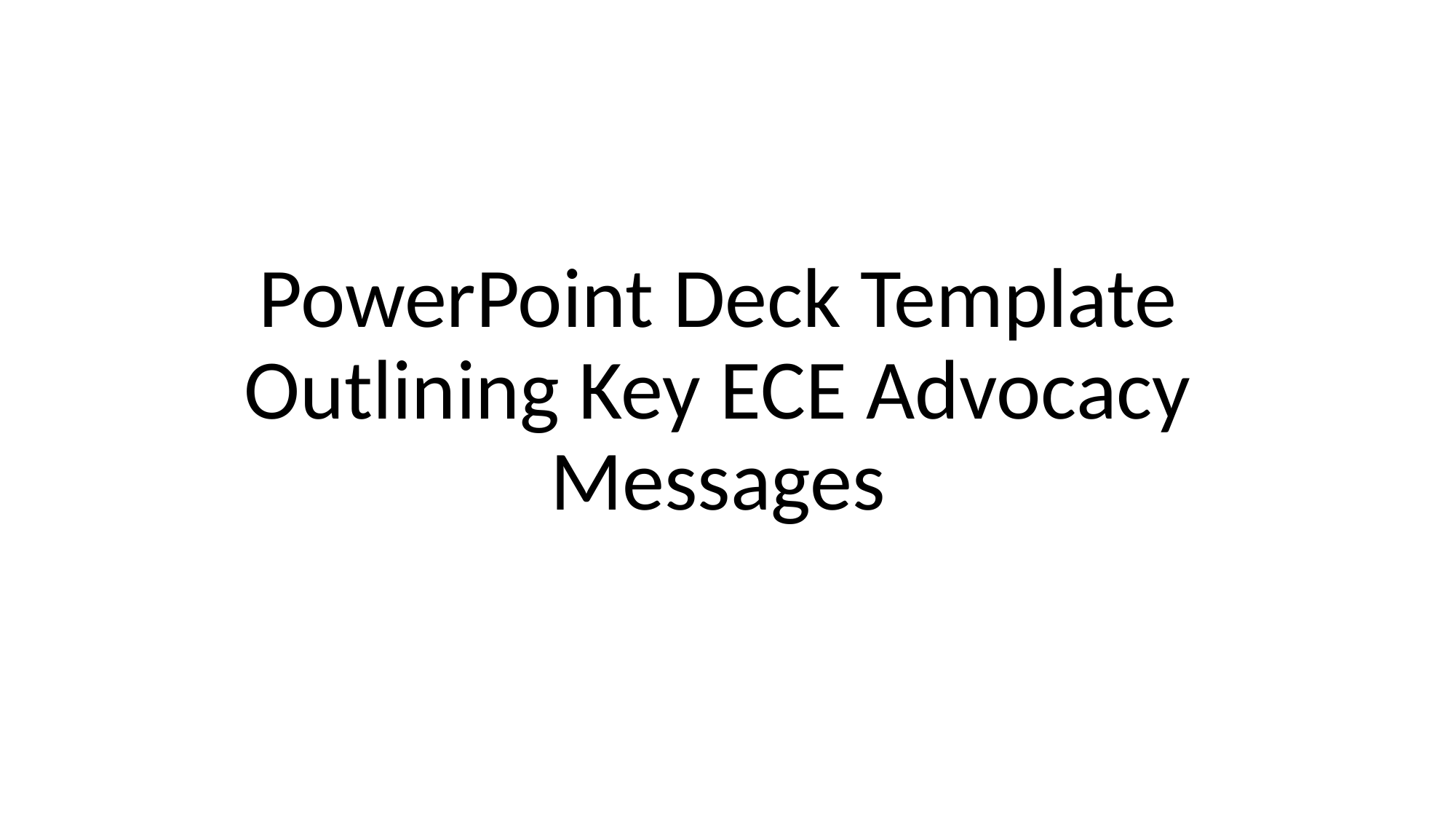

# PowerPoint Deck Template Outlining Key ECE Advocacy Messages